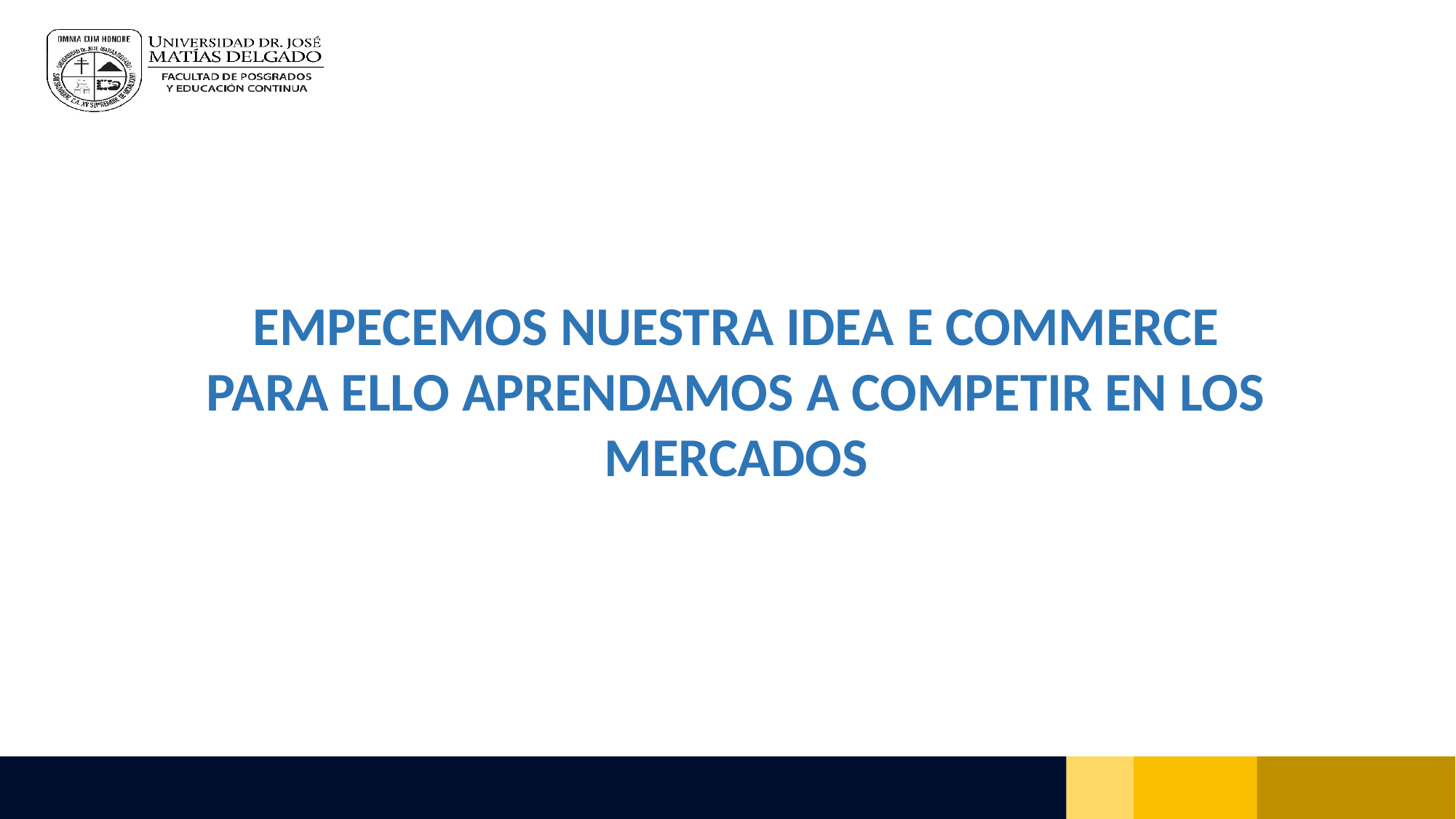

EMPECEMOS NUESTRA IDEA E COMMERCE
PARA ELLO APRENDAMOS A COMPETIR EN LOS MERCADOS